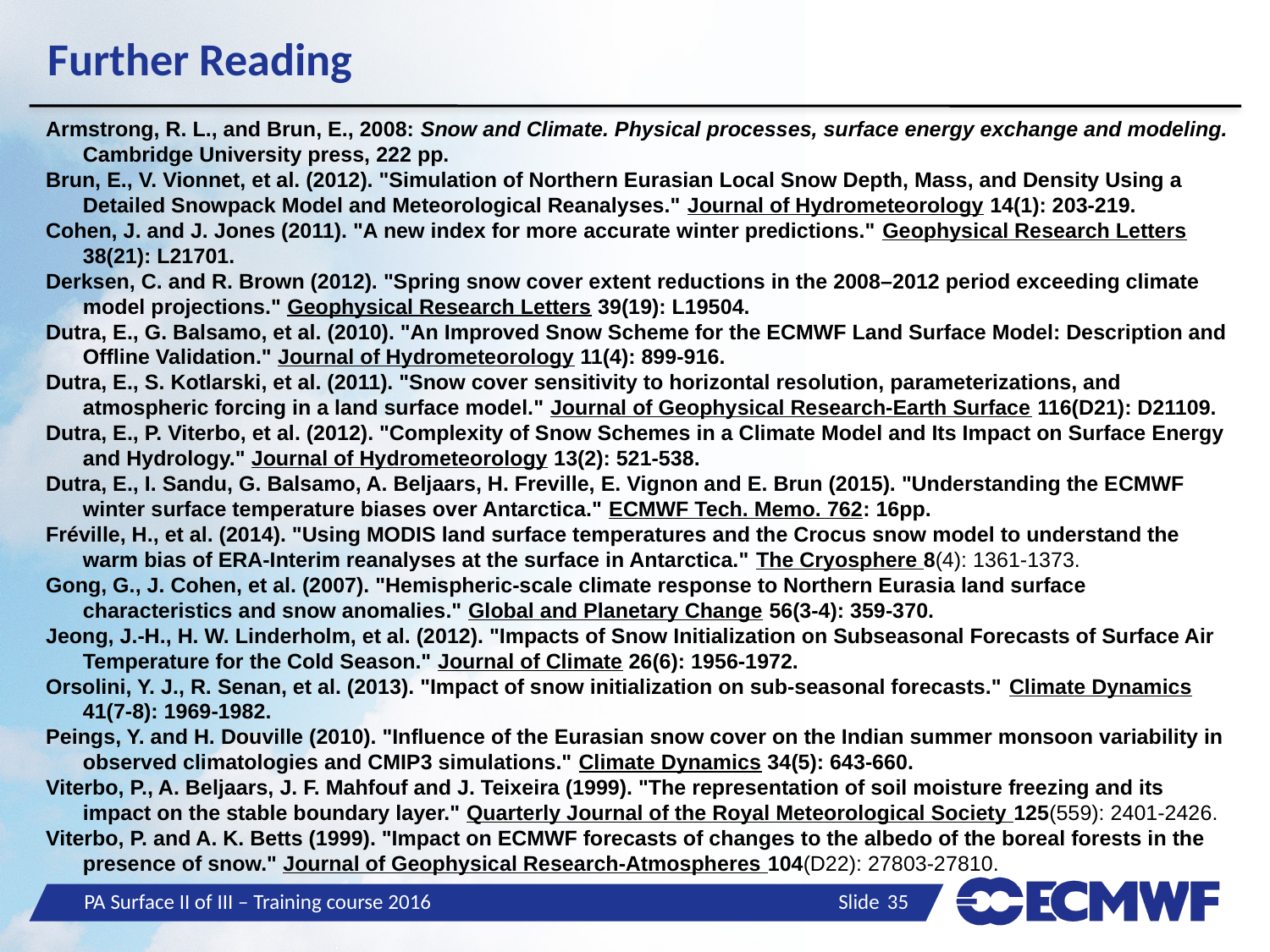

# Further Reading
Armstrong, R. L., and Brun, E., 2008: Snow and Climate. Physical processes, surface energy exchange and modeling.  Cambridge University press, 222 pp.
Brun, E., V. Vionnet, et al. (2012). "Simulation of Northern Eurasian Local Snow Depth, Mass, and Density Using a Detailed Snowpack Model and Meteorological Reanalyses." Journal of Hydrometeorology 14(1): 203-219.
Cohen, J. and J. Jones (2011). "A new index for more accurate winter predictions." Geophysical Research Letters 38(21): L21701.
Derksen, C. and R. Brown (2012). "Spring snow cover extent reductions in the 2008–2012 period exceeding climate model projections." Geophysical Research Letters 39(19): L19504.
Dutra, E., G. Balsamo, et al. (2010). "An Improved Snow Scheme for the ECMWF Land Surface Model: Description and Offline Validation." Journal of Hydrometeorology 11(4): 899-916.
Dutra, E., S. Kotlarski, et al. (2011). "Snow cover sensitivity to horizontal resolution, parameterizations, and atmospheric forcing in a land surface model." Journal of Geophysical Research-Earth Surface 116(D21): D21109.
Dutra, E., P. Viterbo, et al. (2012). "Complexity of Snow Schemes in a Climate Model and Its Impact on Surface Energy and Hydrology." Journal of Hydrometeorology 13(2): 521-538.
Dutra, E., I. Sandu, G. Balsamo, A. Beljaars, H. Freville, E. Vignon and E. Brun (2015). "Understanding the ECMWF winter surface temperature biases over Antarctica." ECMWF Tech. Memo. 762: 16pp.
Fréville, H., et al. (2014). "Using MODIS land surface temperatures and the Crocus snow model to understand the warm bias of ERA-Interim reanalyses at the surface in Antarctica." The Cryosphere 8(4): 1361-1373.
Gong, G., J. Cohen, et al. (2007). "Hemispheric-scale climate response to Northern Eurasia land surface characteristics and snow anomalies." Global and Planetary Change 56(3-4): 359-370.
Jeong, J.-H., H. W. Linderholm, et al. (2012). "Impacts of Snow Initialization on Subseasonal Forecasts of Surface Air Temperature for the Cold Season." Journal of Climate 26(6): 1956-1972.
Orsolini, Y. J., R. Senan, et al. (2013). "Impact of snow initialization on sub-seasonal forecasts." Climate Dynamics 41(7-8): 1969-1982.
Peings, Y. and H. Douville (2010). "Influence of the Eurasian snow cover on the Indian summer monsoon variability in observed climatologies and CMIP3 simulations." Climate Dynamics 34(5): 643-660.
Viterbo, P., A. Beljaars, J. F. Mahfouf and J. Teixeira (1999). "The representation of soil moisture freezing and its impact on the stable boundary layer." Quarterly Journal of the Royal Meteorological Society 125(559): 2401-2426.
Viterbo, P. and A. K. Betts (1999). "Impact on ECMWF forecasts of changes to the albedo of the boreal forests in the presence of snow." Journal of Geophysical Research-Atmospheres 104(D22): 27803-27810.